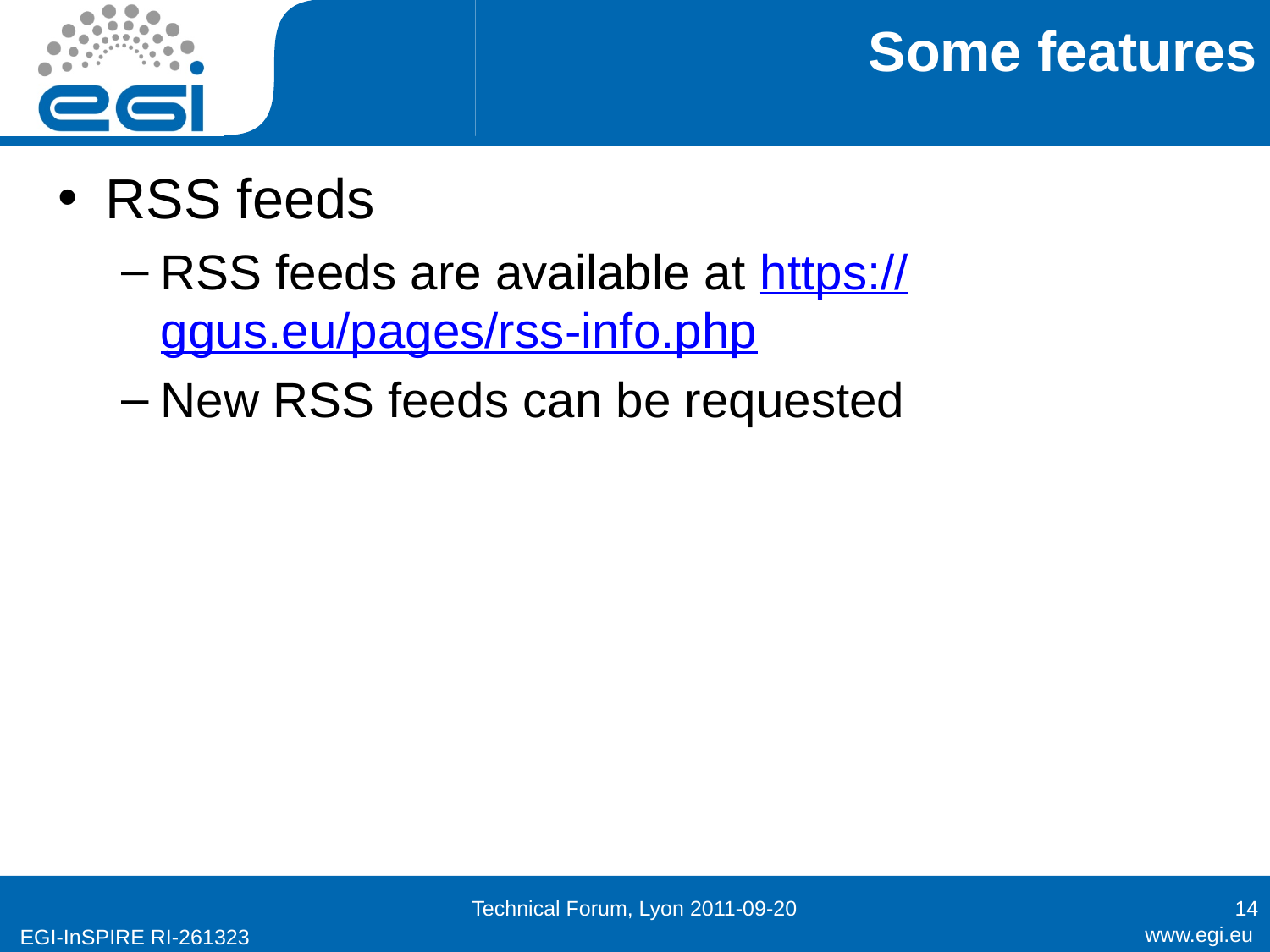

# Some features
RSS feeds
RSS feeds are available at https://ggus.eu/pages/rss-info.php
New RSS feeds can be requested
Technical Forum, Lyon 2011-09-20
14